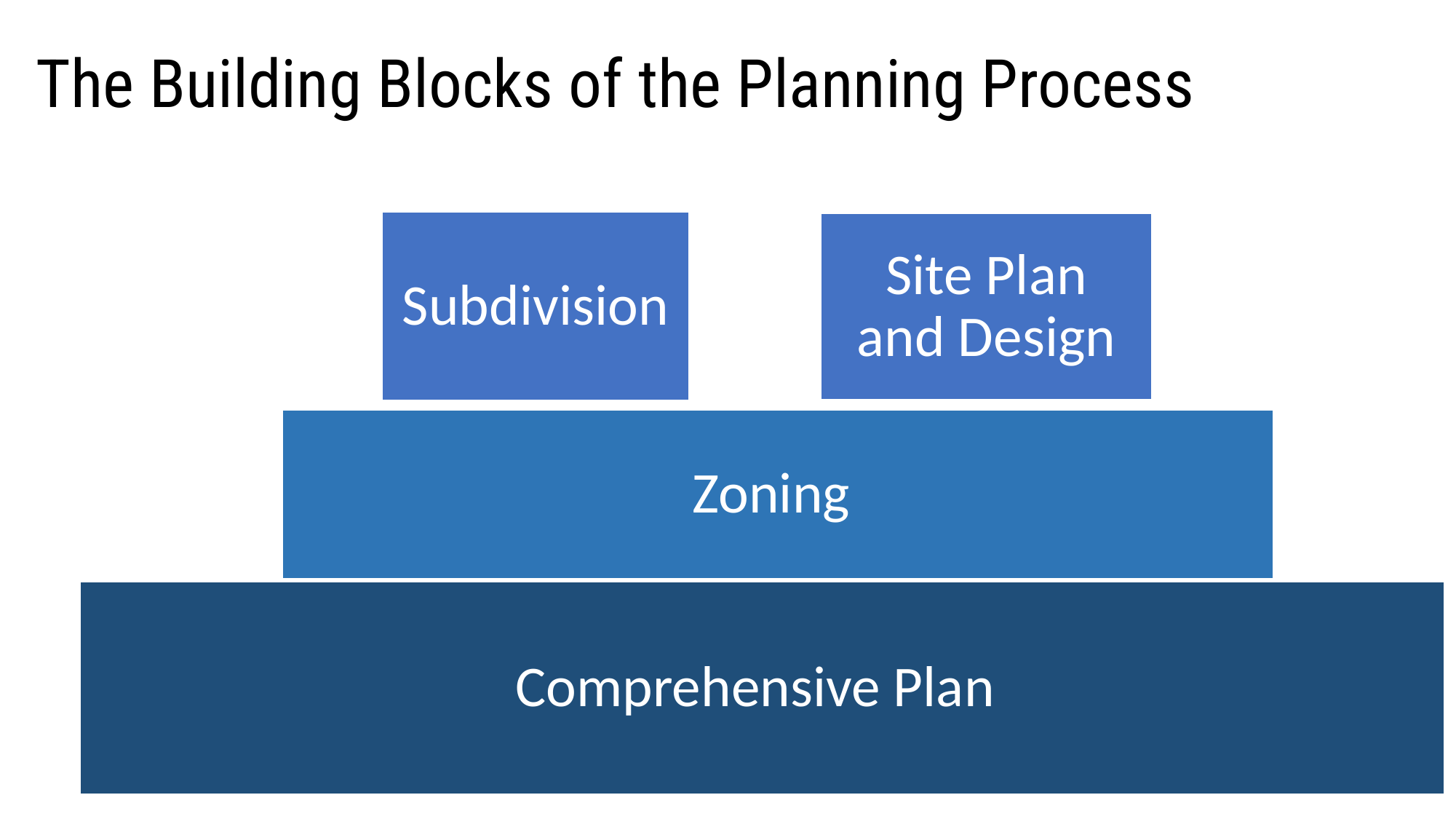

The Building Blocks of the Planning Process
Zoning
Subdivision
Comprehensive Plan
Site Plan and Design
20